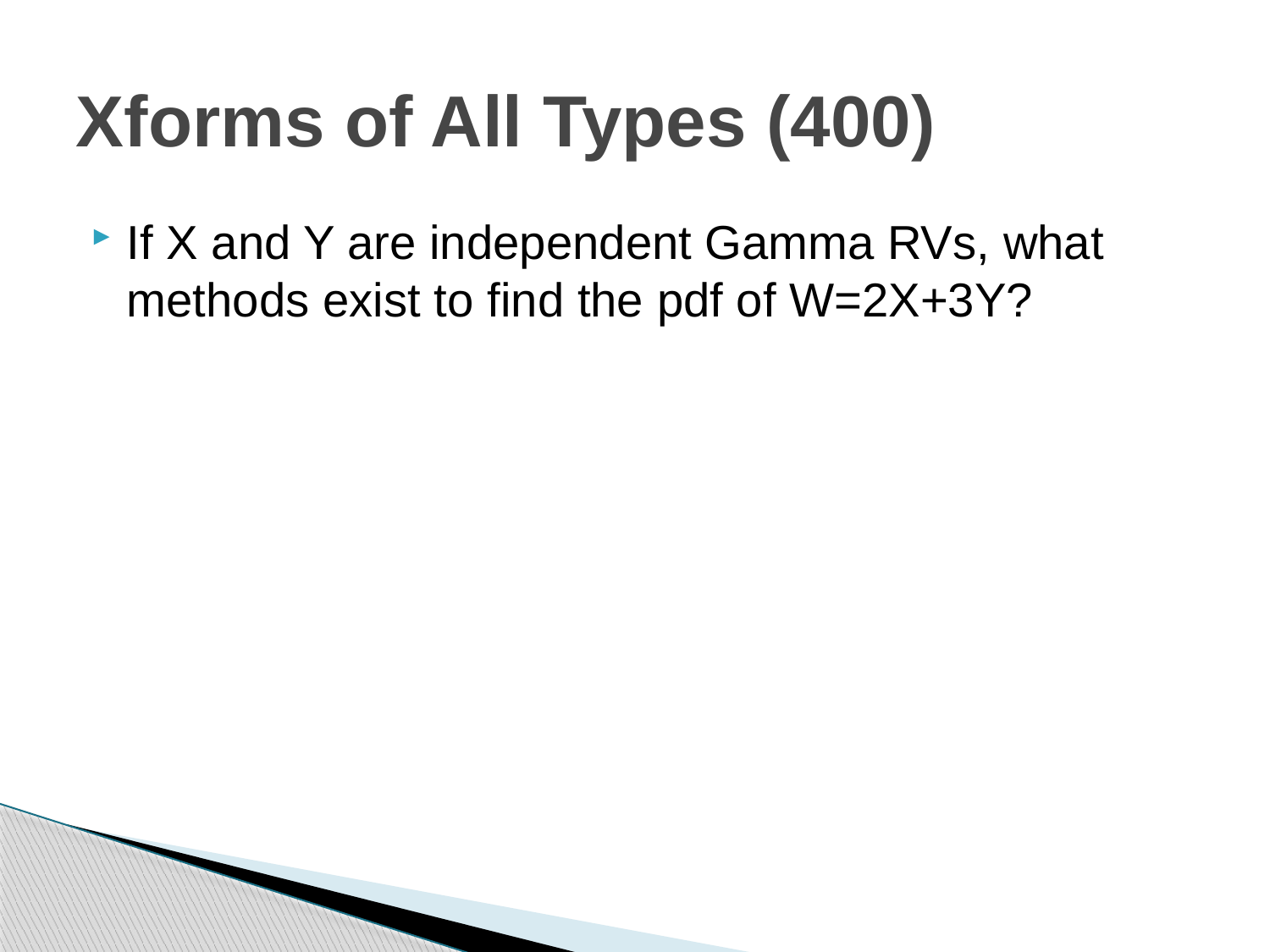

# Xforms of All Types (400)
If X and Y are independent Gamma RVs, what methods exist to find the pdf of W=2X+3Y?